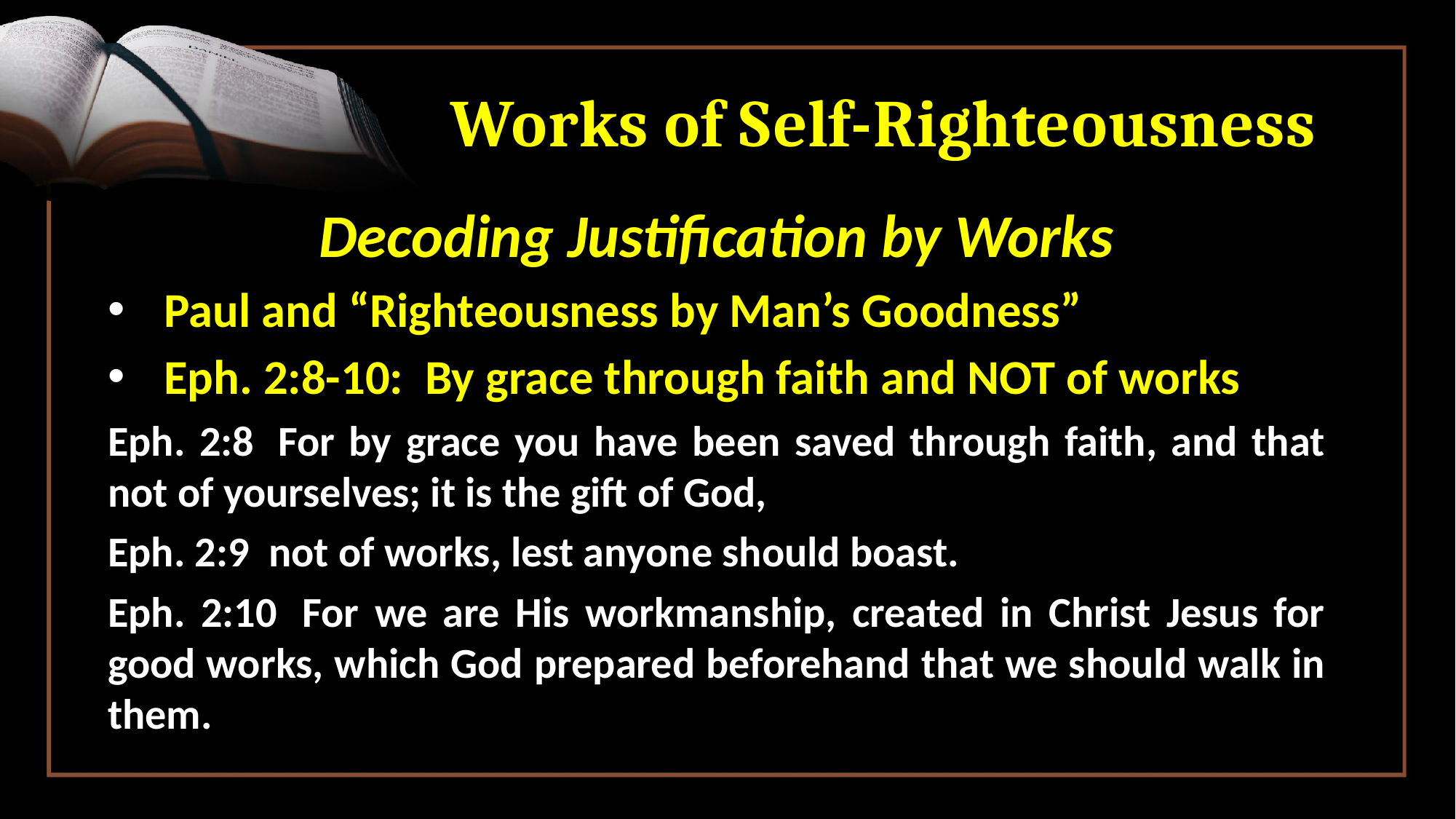

# Works of Self-Righteousness
Decoding Justification by Works
  Paul and “Righteousness by Man’s Goodness”
  Eph. 2:8-10:  By grace through faith and NOT of works
Eph. 2:8  For by grace you have been saved through faith, and that not of yourselves; it is the gift of God,
Eph. 2:9  not of works, lest anyone should boast.
Eph. 2:10  For we are His workmanship, created in Christ Jesus for good works, which God prepared beforehand that we should walk in them.